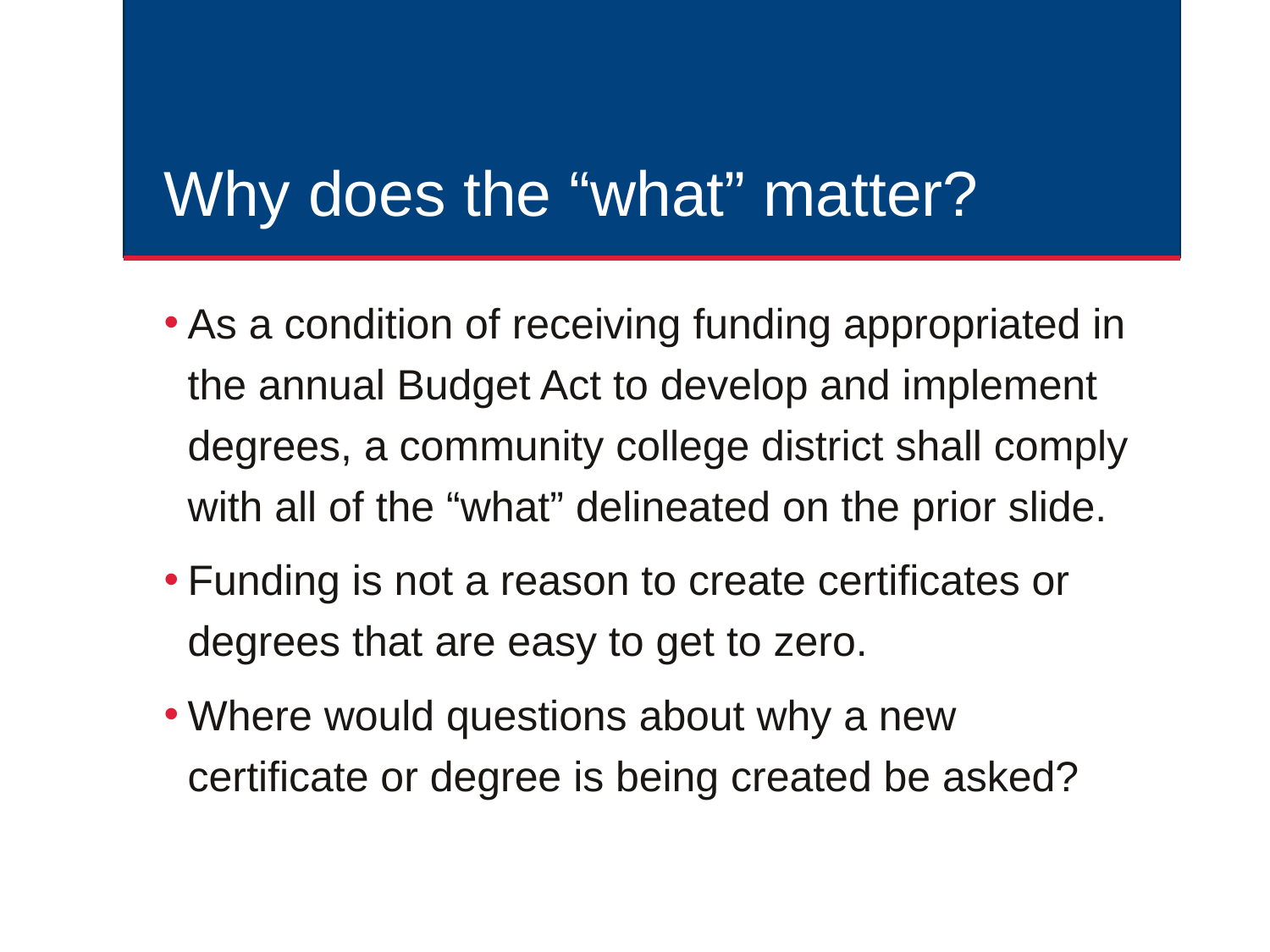

# Why does the “what” matter?
As a condition of receiving funding appropriated in the annual Budget Act to develop and implement degrees, a community college district shall comply with all of the “what” delineated on the prior slide.
Funding is not a reason to create certificates or degrees that are easy to get to zero.
Where would questions about why a new certificate or degree is being created be asked?